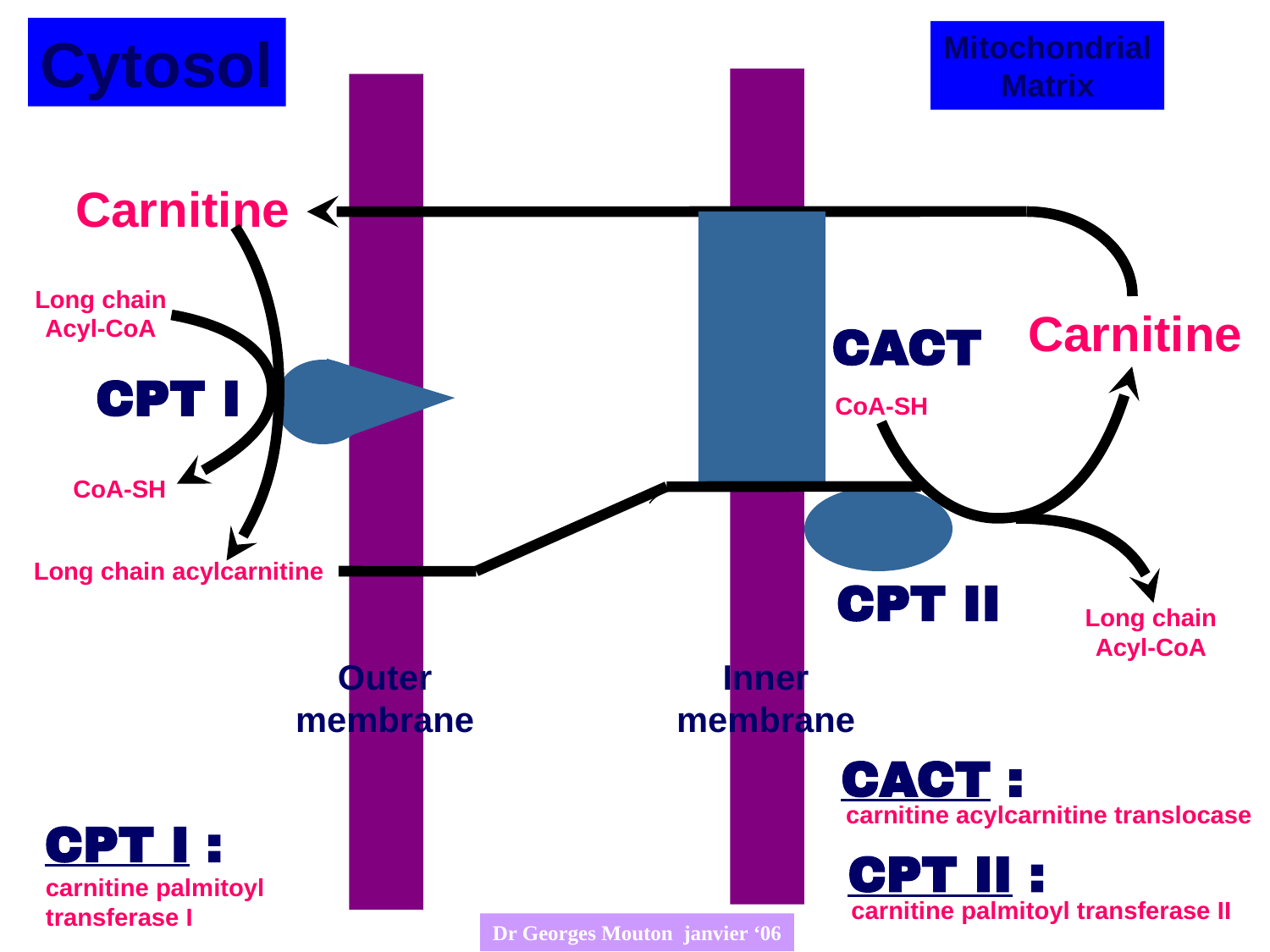

Cytosol
Mitochondrial
Matrix

Carnitine

Long chain
Acyl-CoA

Carnitine
CACT

CPT I

CoA-SH
CoA-SH

Long chain acylcarnitine
CPT II

Long chain
Acyl-CoA
Outer
membrane
Inner
membrane

CACT :
carnitine acylcarnitine translocase
CPT I :
CPT II :
carnitine palmitoyl
transferase I
carnitine palmitoyl transferase II
Dr Georges Mouton  janvier ‘06